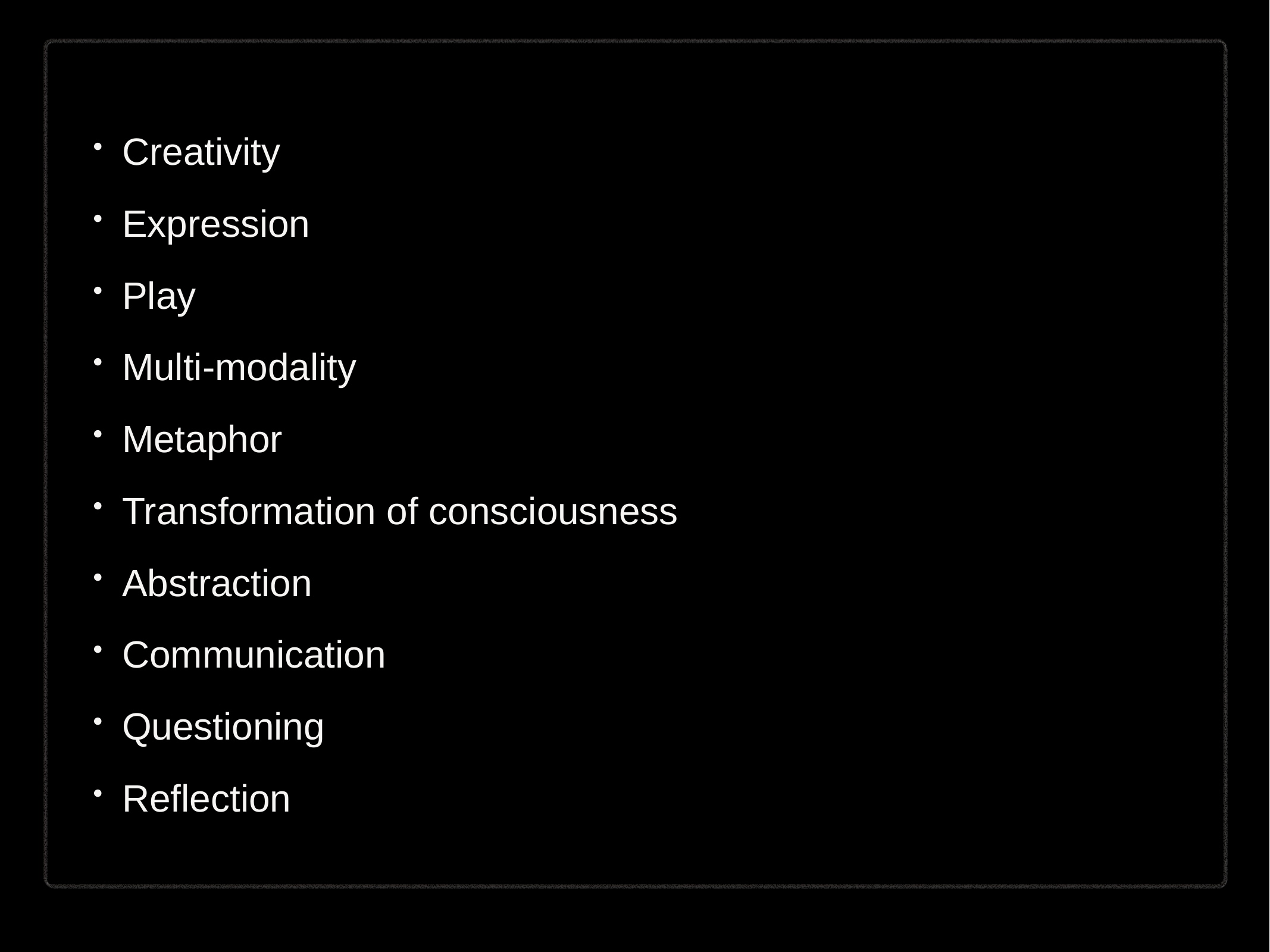

Creativity
Expression
Play
Multi-modality
Metaphor
Transformation of consciousness
Abstraction
Communication
Questioning
Reflection